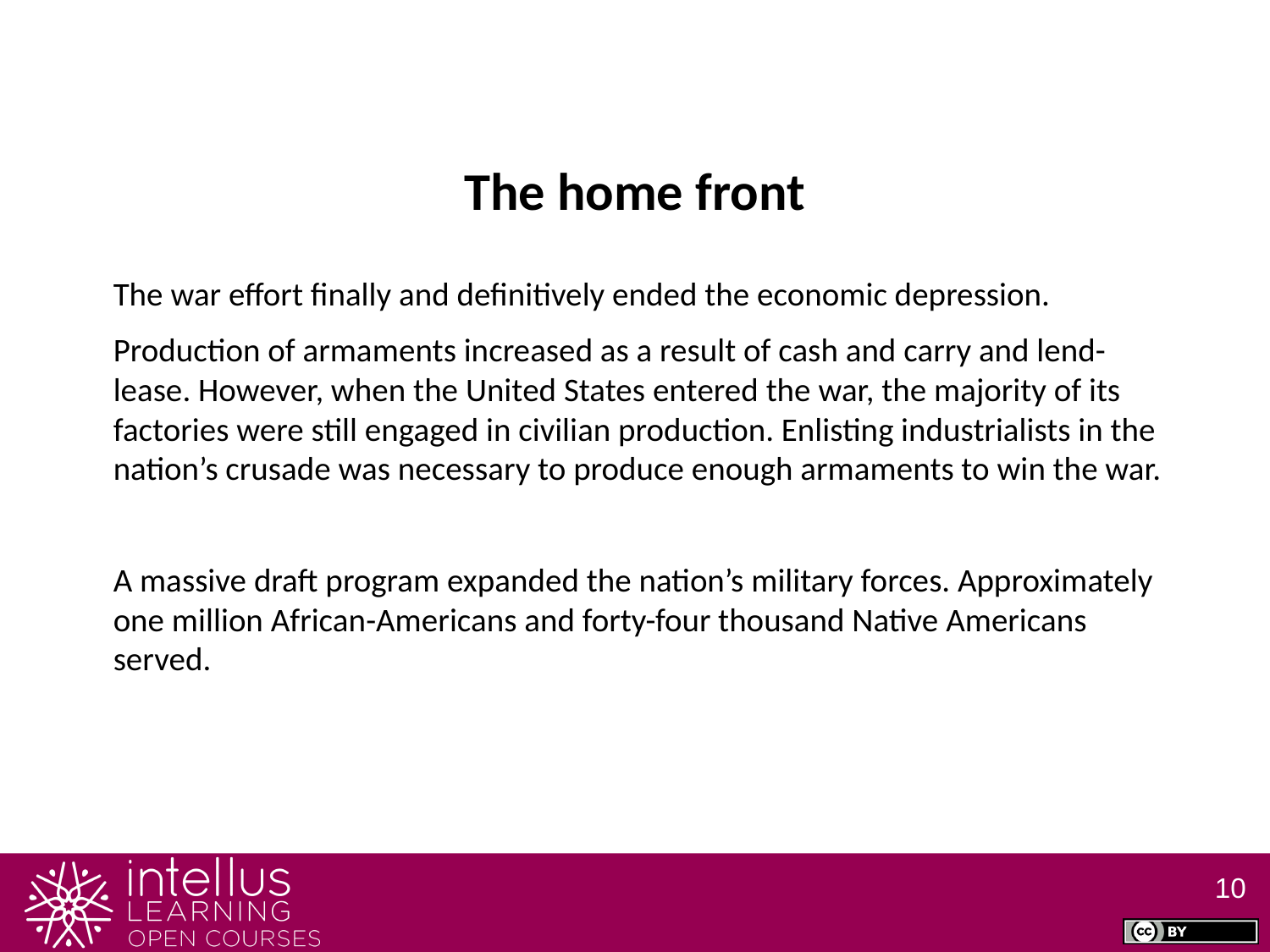

The home front
The war effort finally and definitively ended the economic depression.
Production of armaments increased as a result of cash and carry and lend-lease. However, when the United States entered the war, the majority of its factories were still engaged in civilian production. Enlisting industrialists in the nation’s crusade was necessary to produce enough armaments to win the war.

A massive draft program expanded the nation’s military forces. Approximately one million African-Americans and forty-four thousand Native Americans served.

10